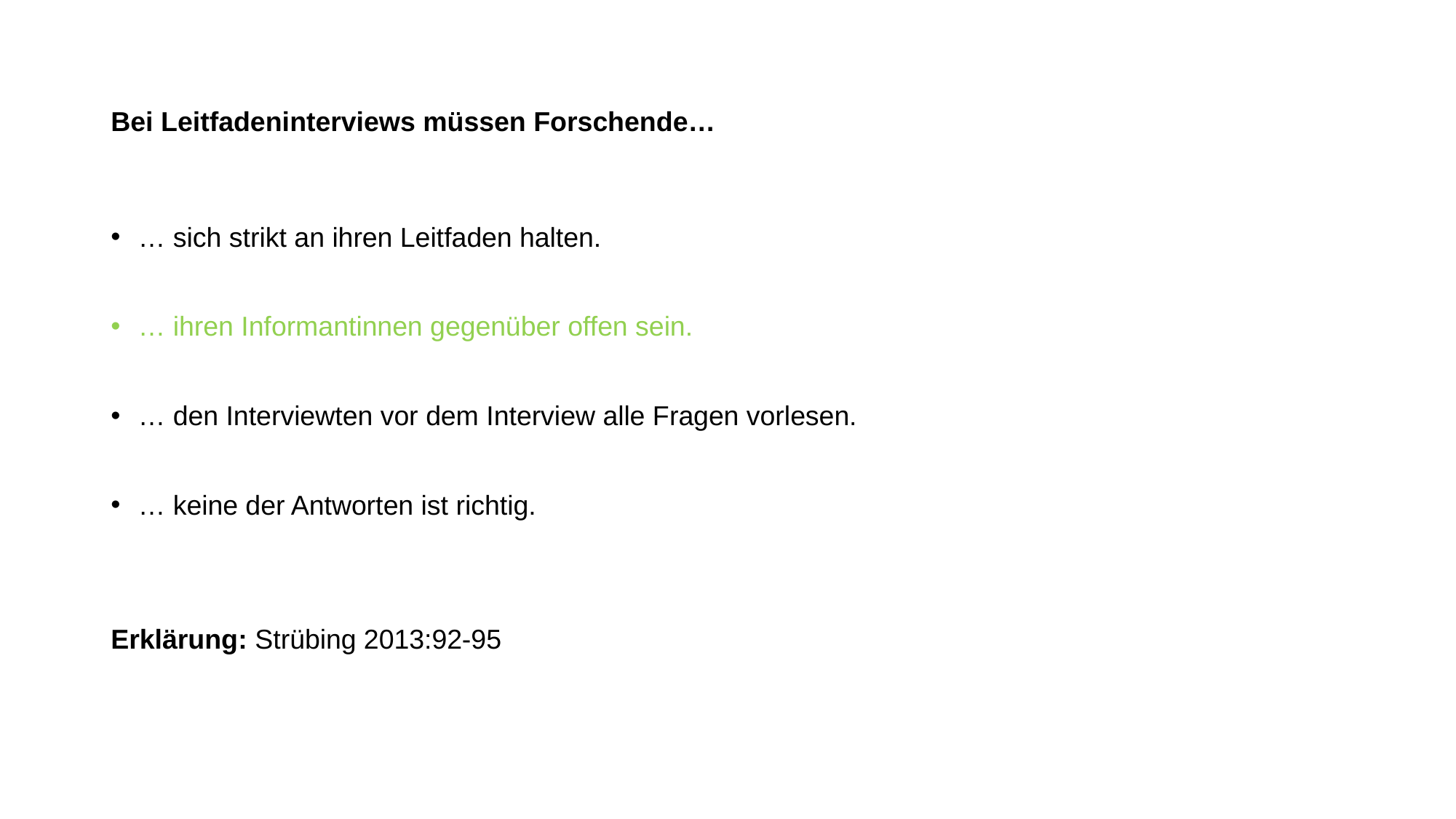

# Bei Leitfadeninterviews müssen Forschende…
… sich strikt an ihren Leitfaden halten.

… ihren Informantinnen gegenüber offen sein.

… den Interviewten vor dem Interview alle Fragen vorlesen.

… keine der Antworten ist richtig.

Erklärung: Strübing 2013:92-95